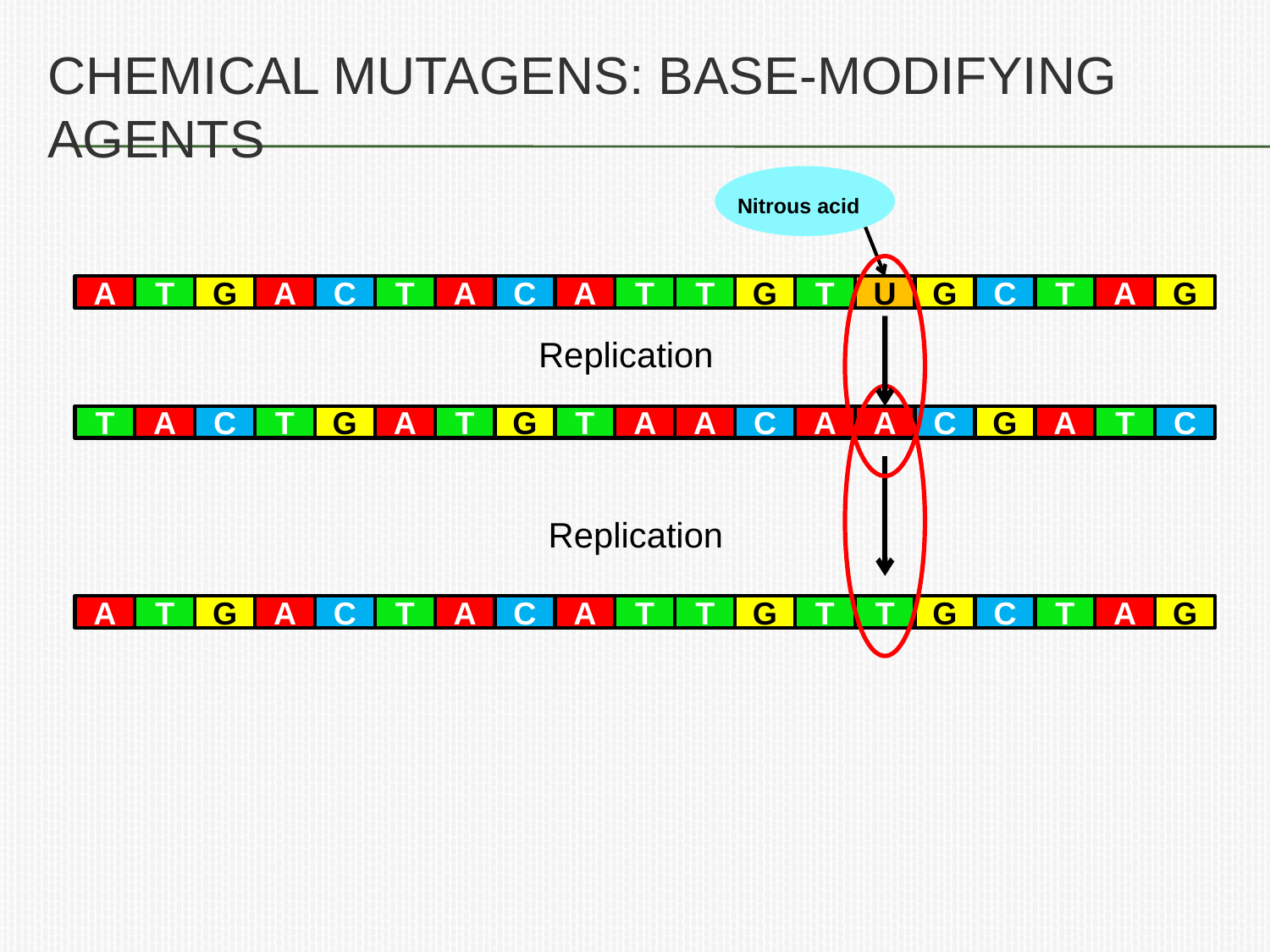

# Chemical mutagens: base-modifying agents

Nitrous acid

A
T
G
A
C
T
C
A
T
T
G
C
C
T
A
G
A
T
G
U
Replication

T
A
C
G
A
T
G
T
A
A
C
A
G
C
G
A
T
C
T
A
Replication
A
T
G
A
C
T
C
A
T
T
G
C
C
T
A
G
A
T
G
T